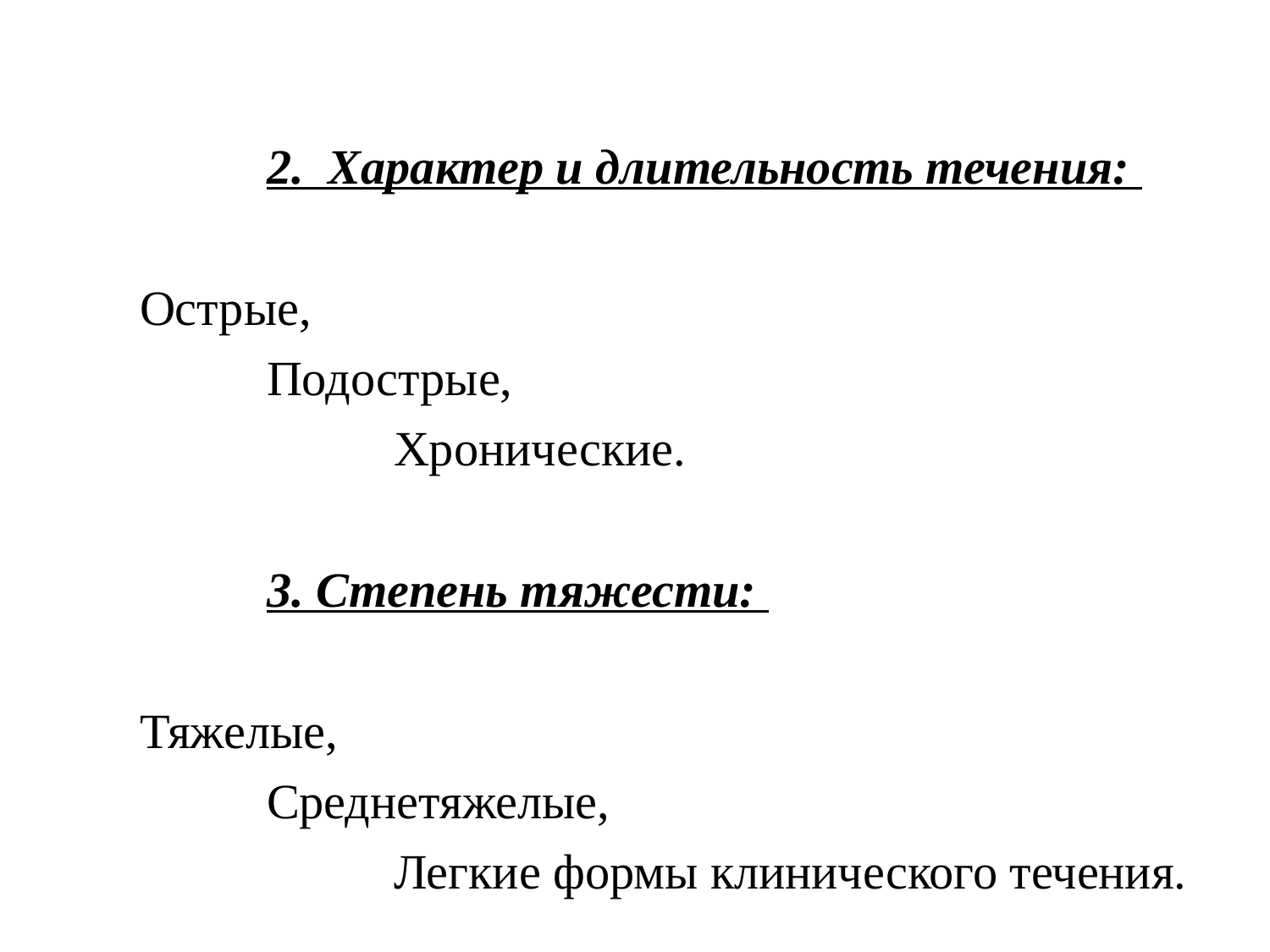

# 2.  Характер и длительность течения: Острые, Подострые, Хронические. 3. Степень тяжести: Тяжелые, Среднетяжелые, Легкие формы клинического течения.